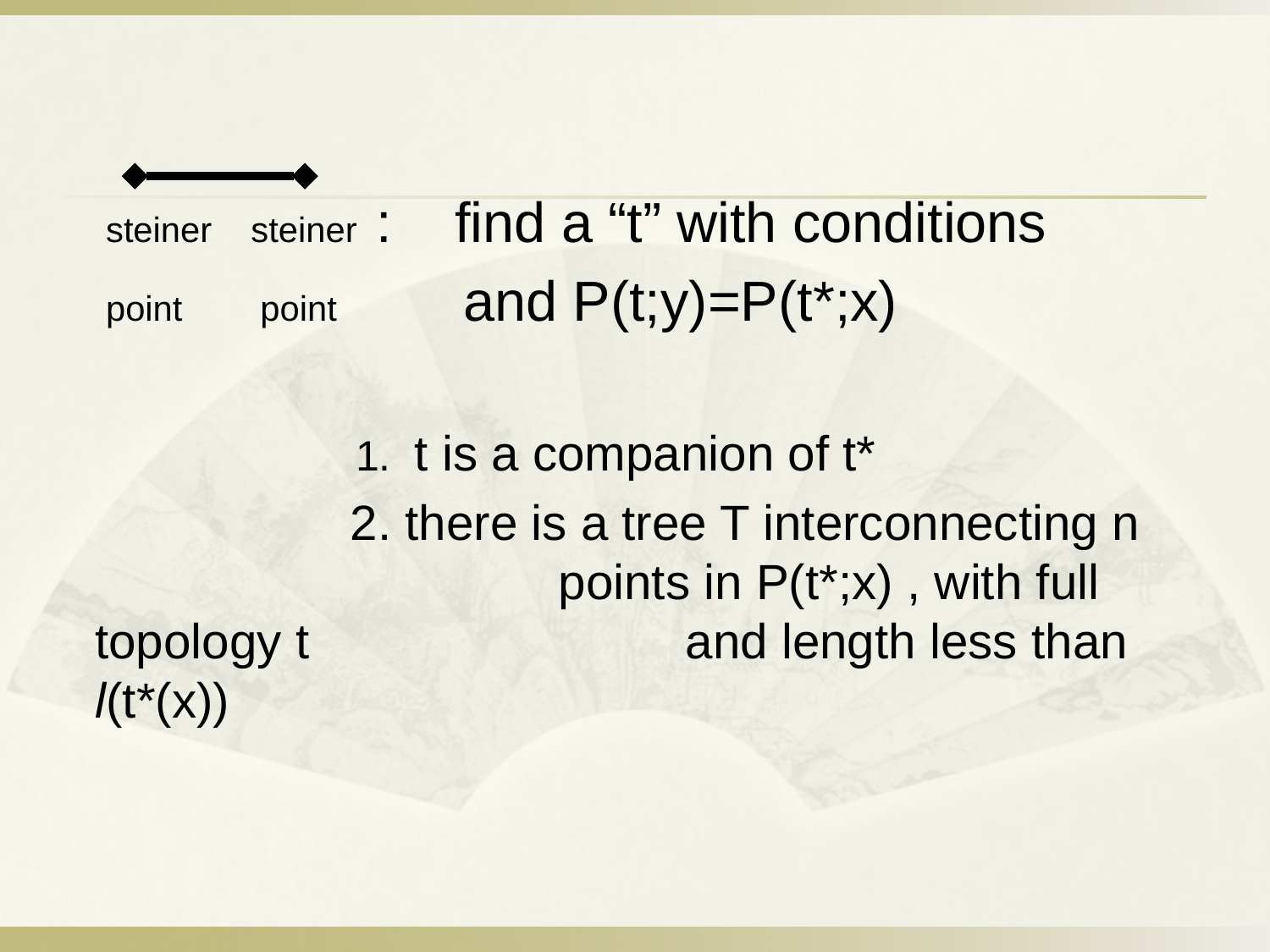

steiner    steiner  :    find a “t” with conditions
      point        point             and P(t;y)=P(t*;x)

                          1.  t is a companion of t*
                      2. there is a tree T interconnecting n   			      points in P(t*;x) , with full topology t  			      and length less than l(t*(x))